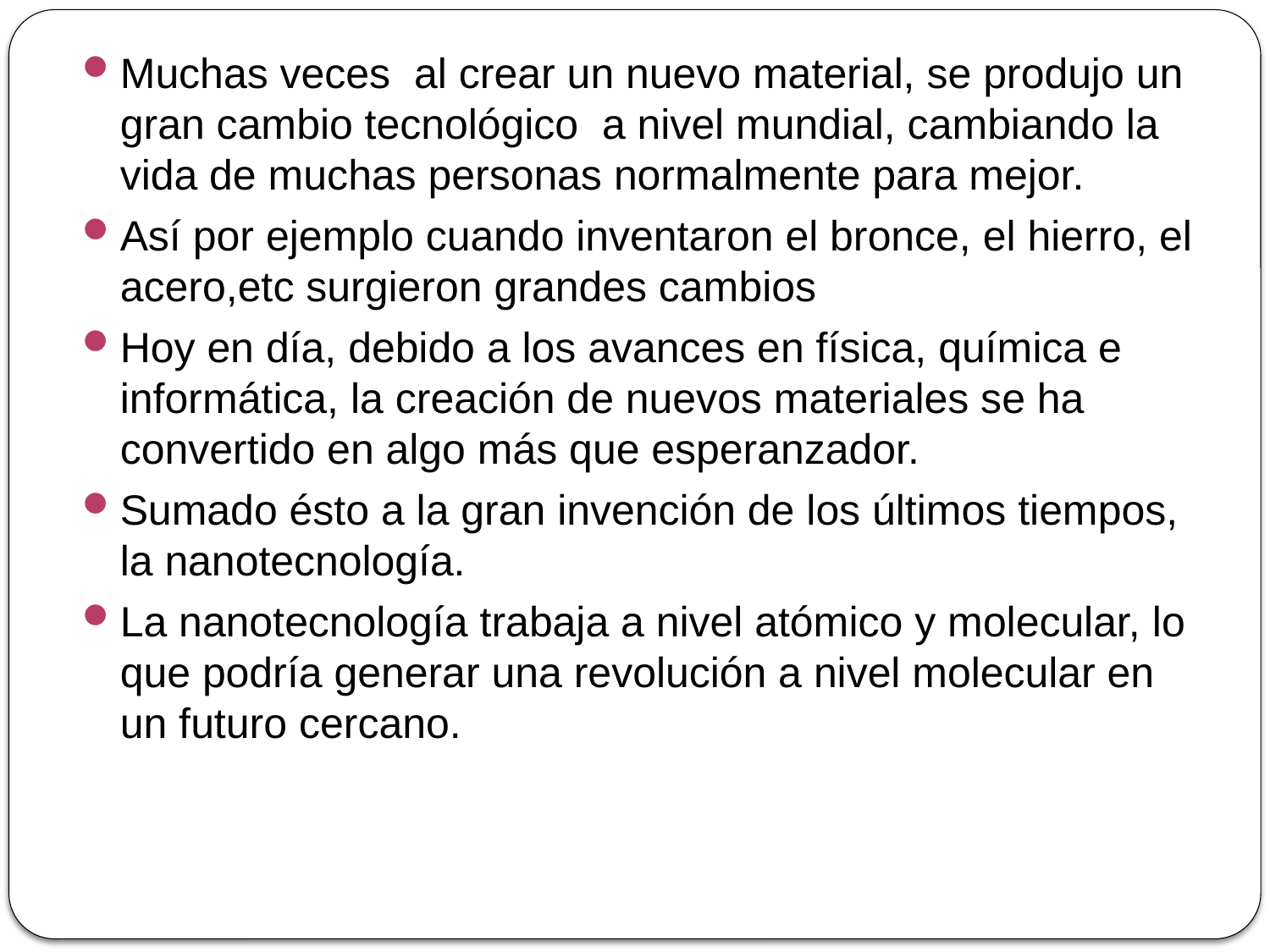

Muchas veces  al crear un nuevo material, se produjo un gran cambio tecnológico  a nivel mundial, cambiando la vida de muchas personas normalmente para mejor.
Así por ejemplo cuando inventaron el bronce, el hierro, el acero,etc surgieron grandes cambios
Hoy en día, debido a los avances en física, química e informática, la creación de nuevos materiales se ha convertido en algo más que esperanzador.
Sumado ésto a la gran invención de los últimos tiempos, la nanotecnología.
La nanotecnología trabaja a nivel atómico y molecular, lo que podría generar una revolución a nivel molecular en un futuro cercano.